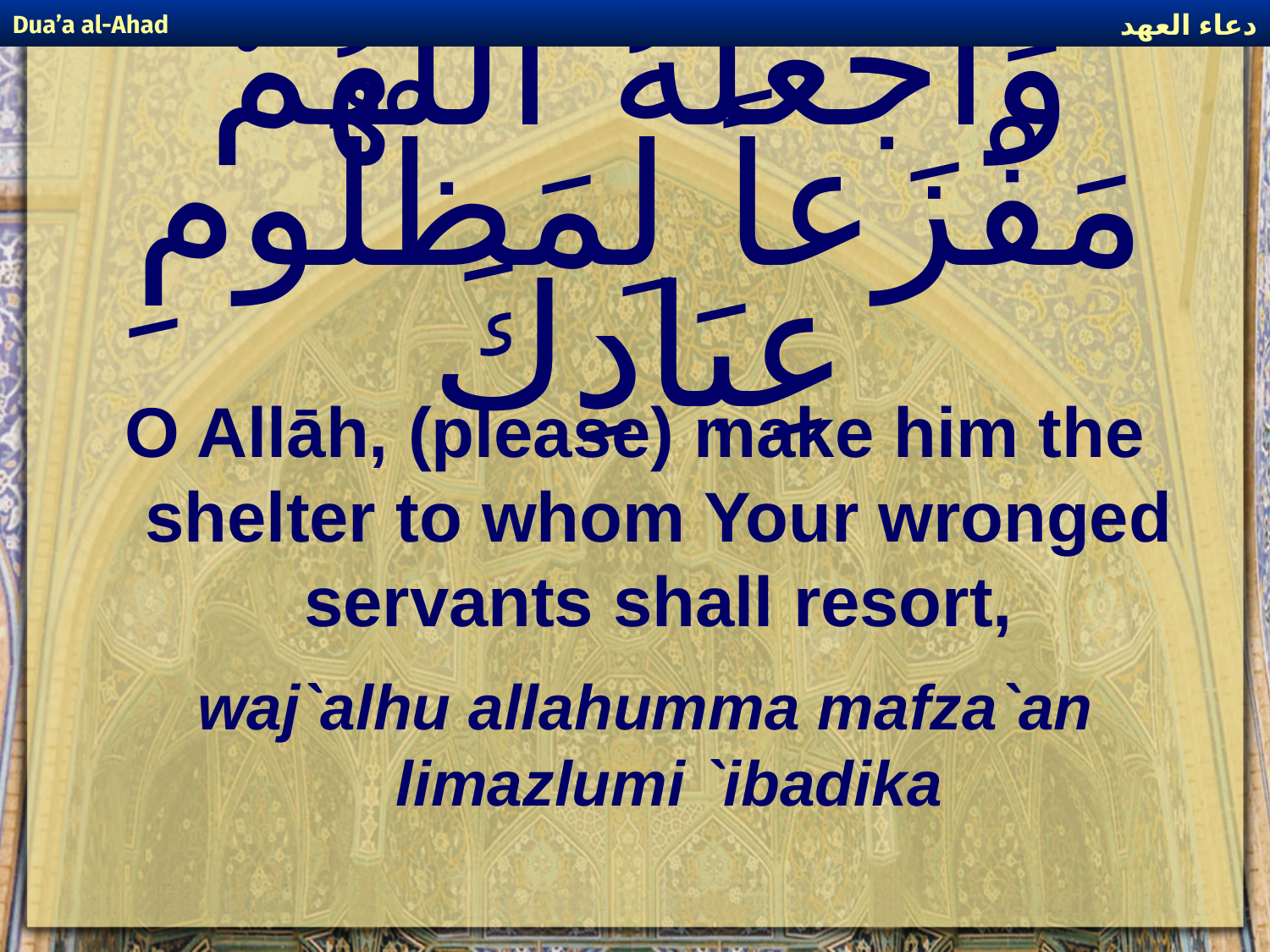

دعاء العهد
Dua’a al-Ahad
# وَٱجْعَلْهُ ٱللَّهُمَّ مَفْزَعاً لِمَظْلُومِ عِبَادِكَ
O Allāh, (please) make him the shelter to whom Your wronged servants shall resort,
waj`alhu allahumma mafza`an limazlumi `ibadika